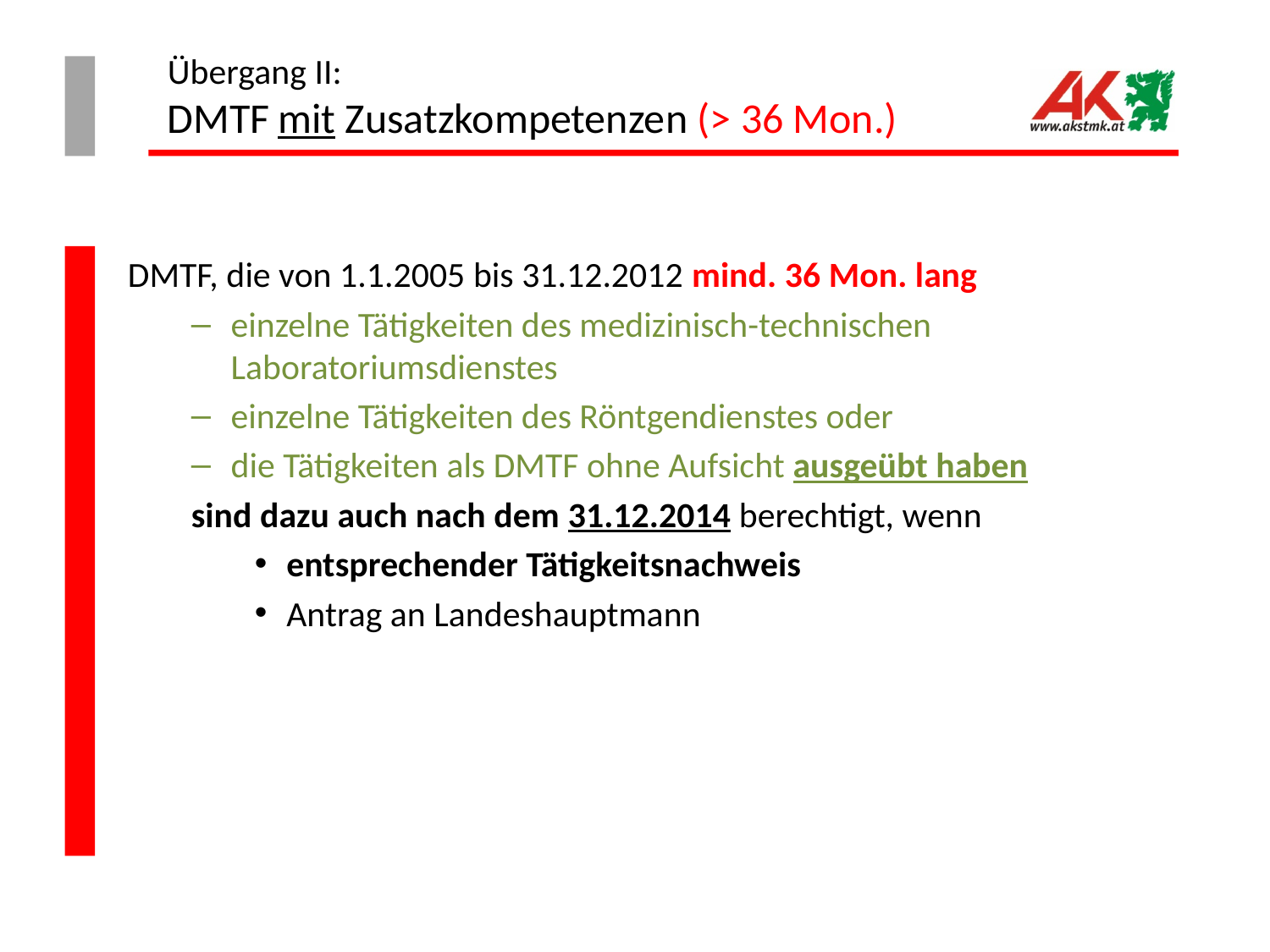

# Übergang II: DMTF mit Zusatzkompetenzen (> 36 Mon.)
DMTF, die von 1.1.2005 bis 31.12.2012 mind. 36 Mon. lang
einzelne Tätigkeiten des medizinisch-technischen Laboratoriumsdienstes
einzelne Tätigkeiten des Röntgendienstes oder
die Tätigkeiten als DMTF ohne Aufsicht ausgeübt haben
sind dazu auch nach dem 31.12.2014 berechtigt, wenn
entsprechender Tätigkeitsnachweis
Antrag an Landeshauptmann